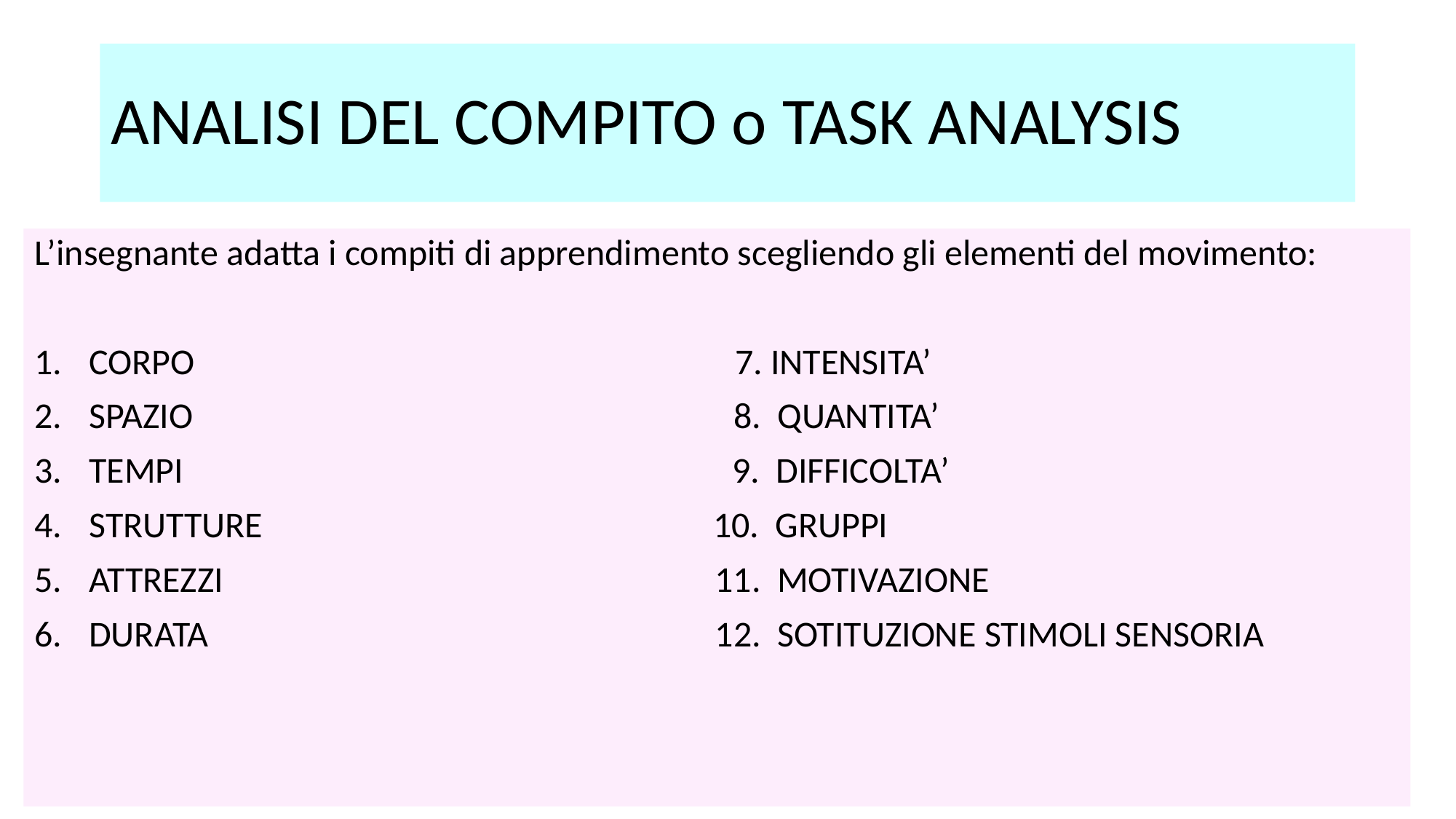

# ANALISI DEL COMPITO o TASK ANALYSIS
L’insegnante adatta i compiti di apprendimento scegliendo gli elementi del movimento:

CORPO                                                                  7. INTENSITA’
SPAZIO                                                                  8.  QUANTITA’
TEMPI                                                                   9.  DIFFICOLTA’
STRUTTURE                                                       10.  GRUPPI
ATTREZZI                                                            11.  MOTIVAZIONE
DURATA                                                              12.  SOTITUZIONE STIMOLI SENSORIA